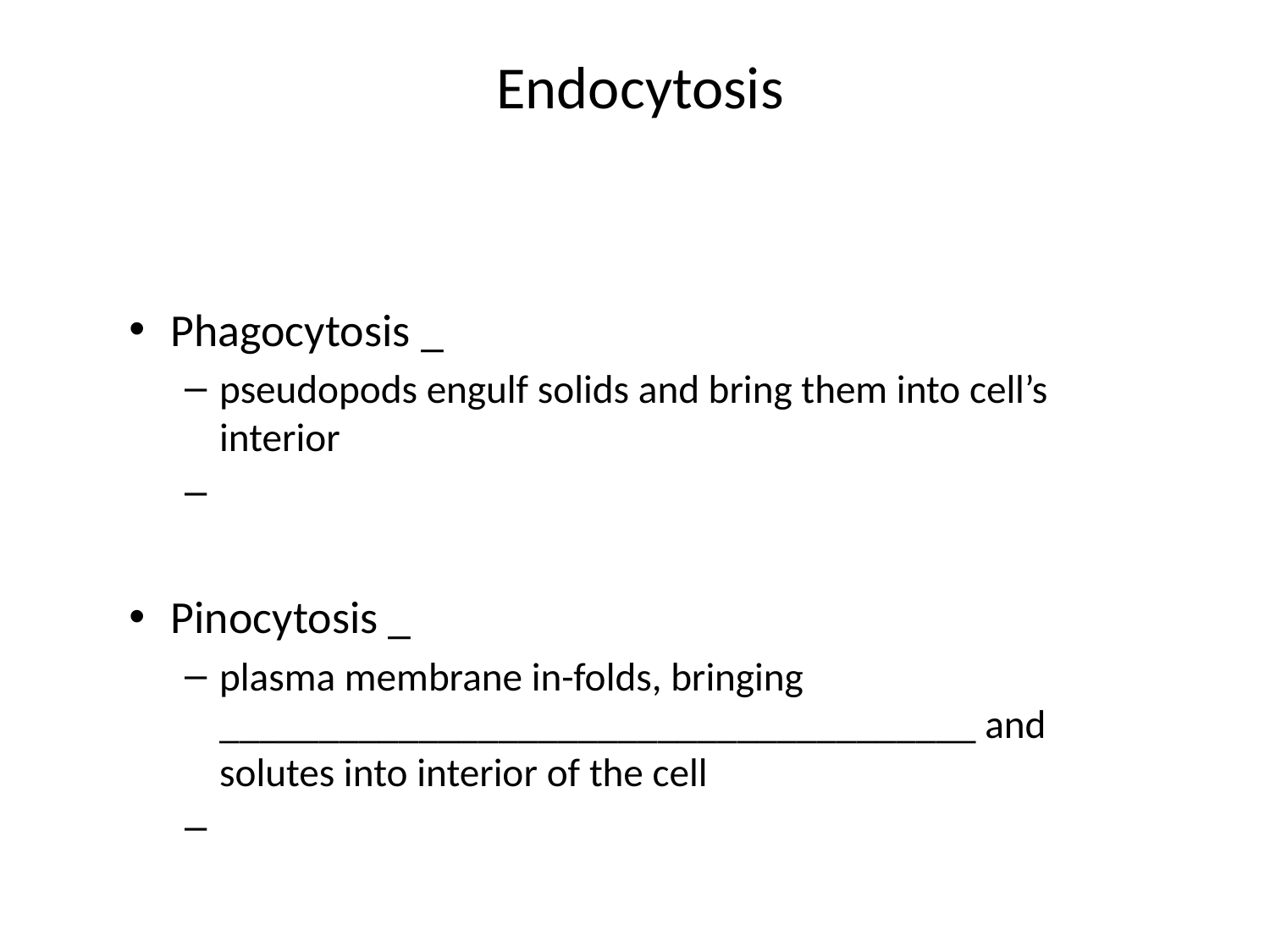

# Endocytosis
Phagocytosis _
pseudopods engulf solids and bring them into cell’s interior

Pinocytosis _
plasma membrane in-folds, bringing ______________________________________ and solutes into interior of the cell